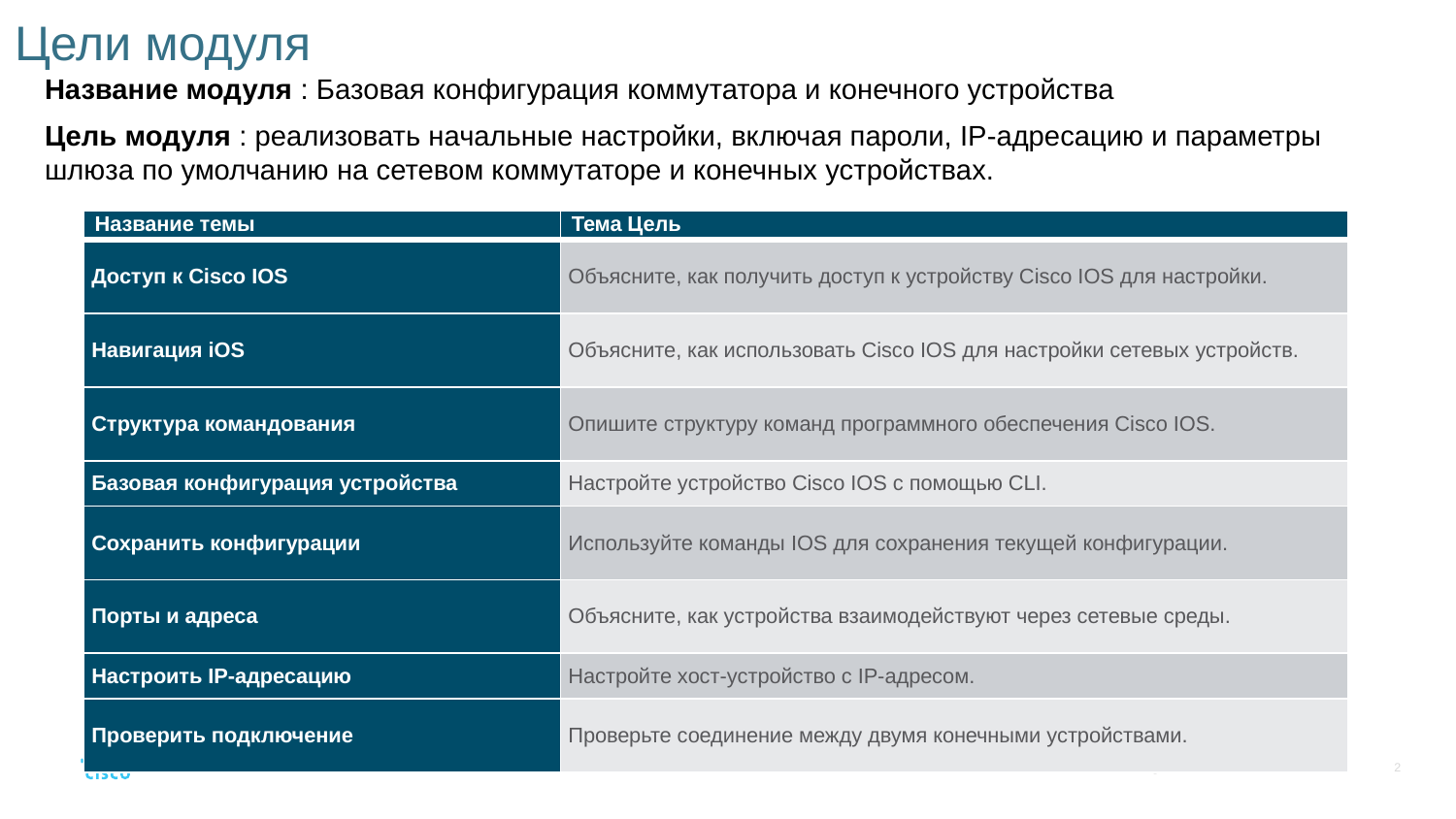

# Цели модуля
Название модуля : Базовая конфигурация коммутатора и конечного устройства
Цель модуля : реализовать начальные настройки, включая пароли, IP-адресацию и параметры шлюза по умолчанию на сетевом коммутаторе и конечных устройствах.

| Название темы | Тема Цель |
| --- | --- |
| Доступ к Cisco IOS | Объясните, как получить доступ к устройству Cisco IOS для настройки. |
| Навигация iOS | Объясните, как использовать Cisco IOS для настройки сетевых устройств. |
| Структура командования | Опишите структуру команд программного обеспечения Cisco IOS. |
| Базовая конфигурация устройства | Настройте устройство Cisco IOS с помощью CLI. |
| Сохранить конфигурации | Используйте команды IOS для сохранения текущей конфигурации. |
| Порты и адреса | Объясните, как устройства взаимодействуют через сетевые среды. |
| Настроить IP-адресацию | Настройте хост-устройство с IP-адресом. |
| Проверить подключение | Проверьте соединение между двумя конечными устройствами. |